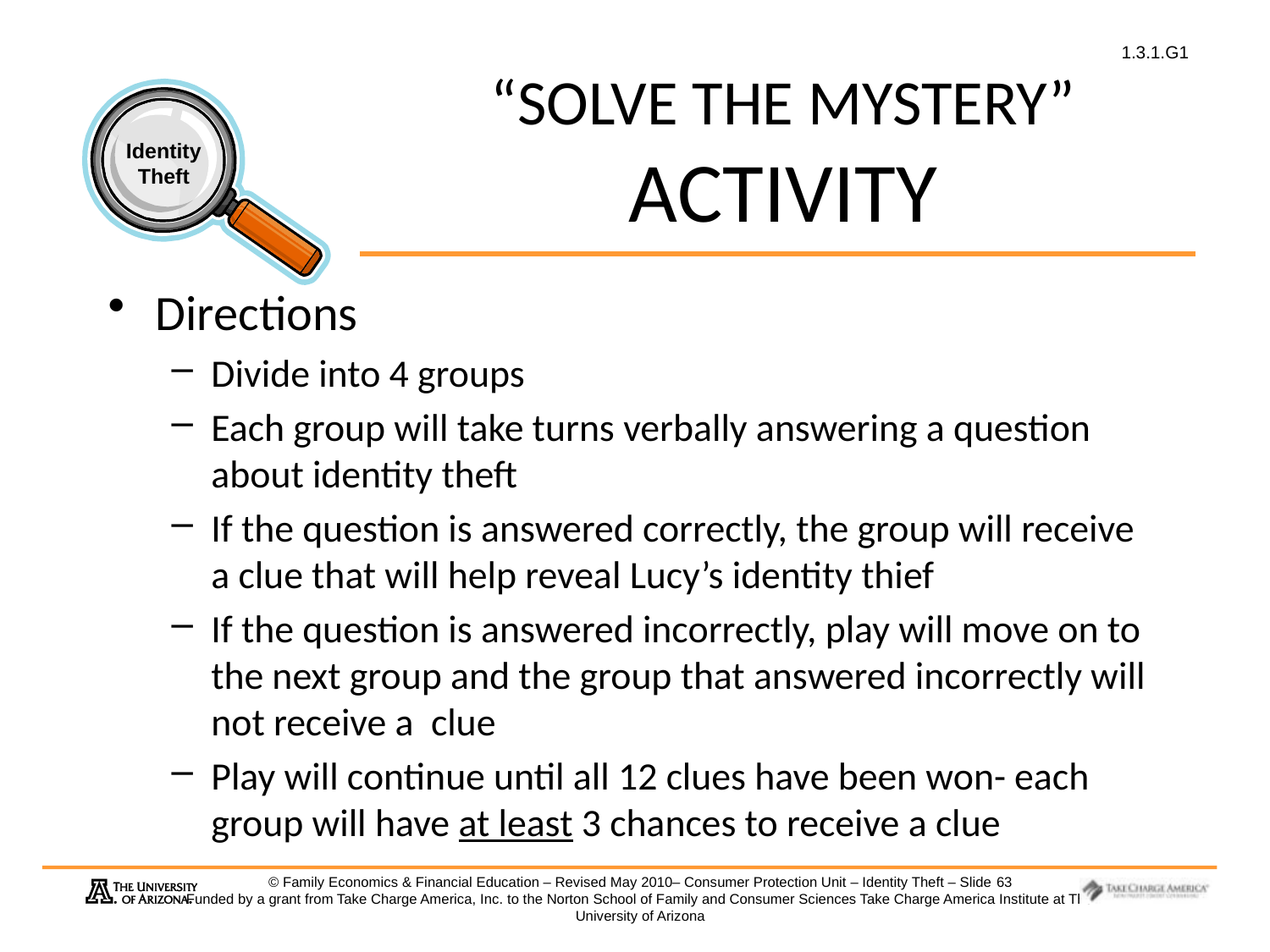

# “Solve the Mystery” Activity
Directions
Divide into 4 groups
Each group will take turns verbally answering a question about identity theft
If the question is answered correctly, the group will receive a clue that will help reveal Lucy’s identity thief
If the question is answered incorrectly, play will move on to the next group and the group that answered incorrectly will not receive a  clue
Play will continue until all 12 clues have been won- each group will have at least 3 chances to receive a clue